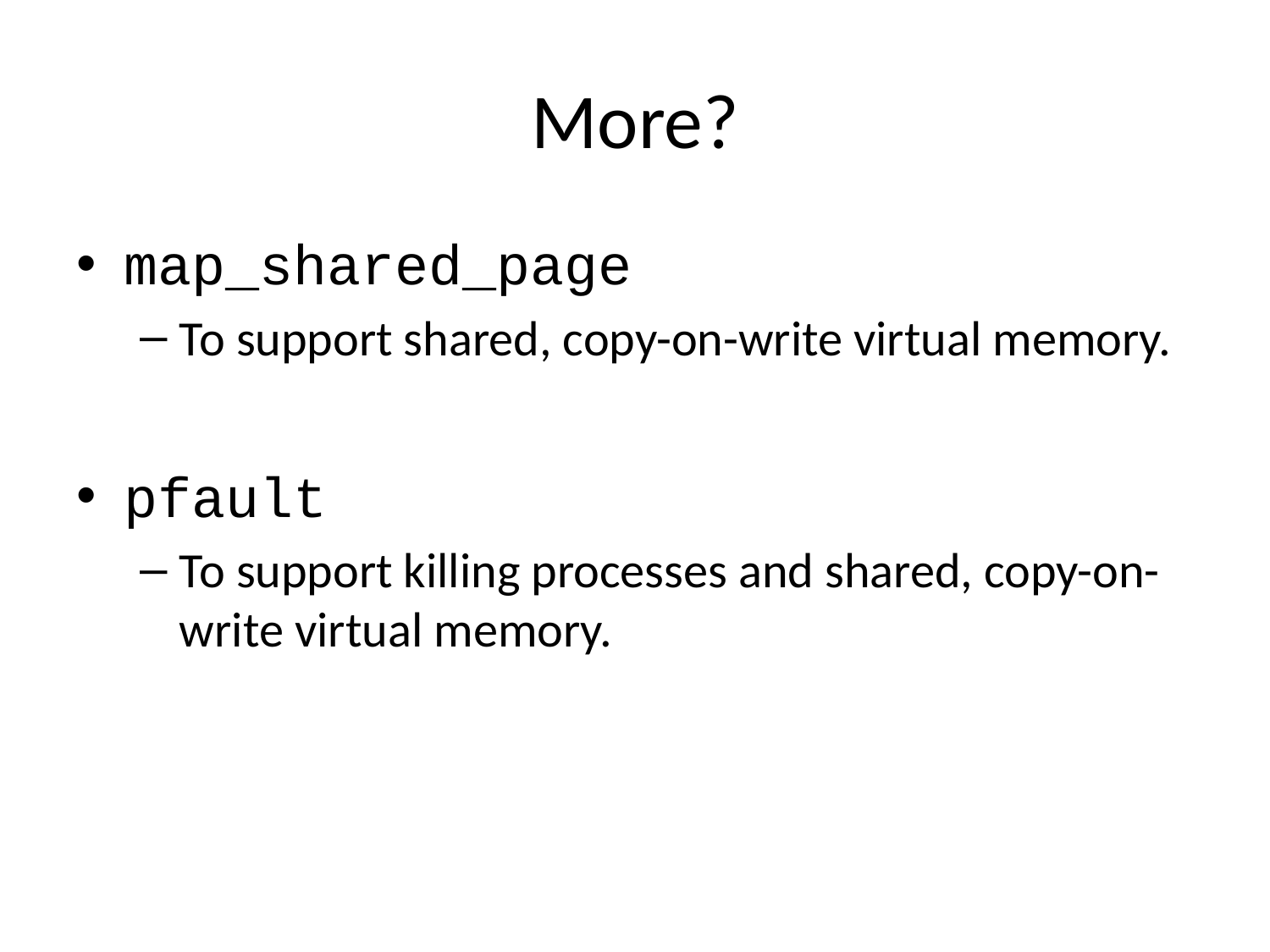

# More?
map_shared_page
To support shared, copy-on-write virtual memory.

pfault
To support killing processes and shared, copy-on-write virtual memory.